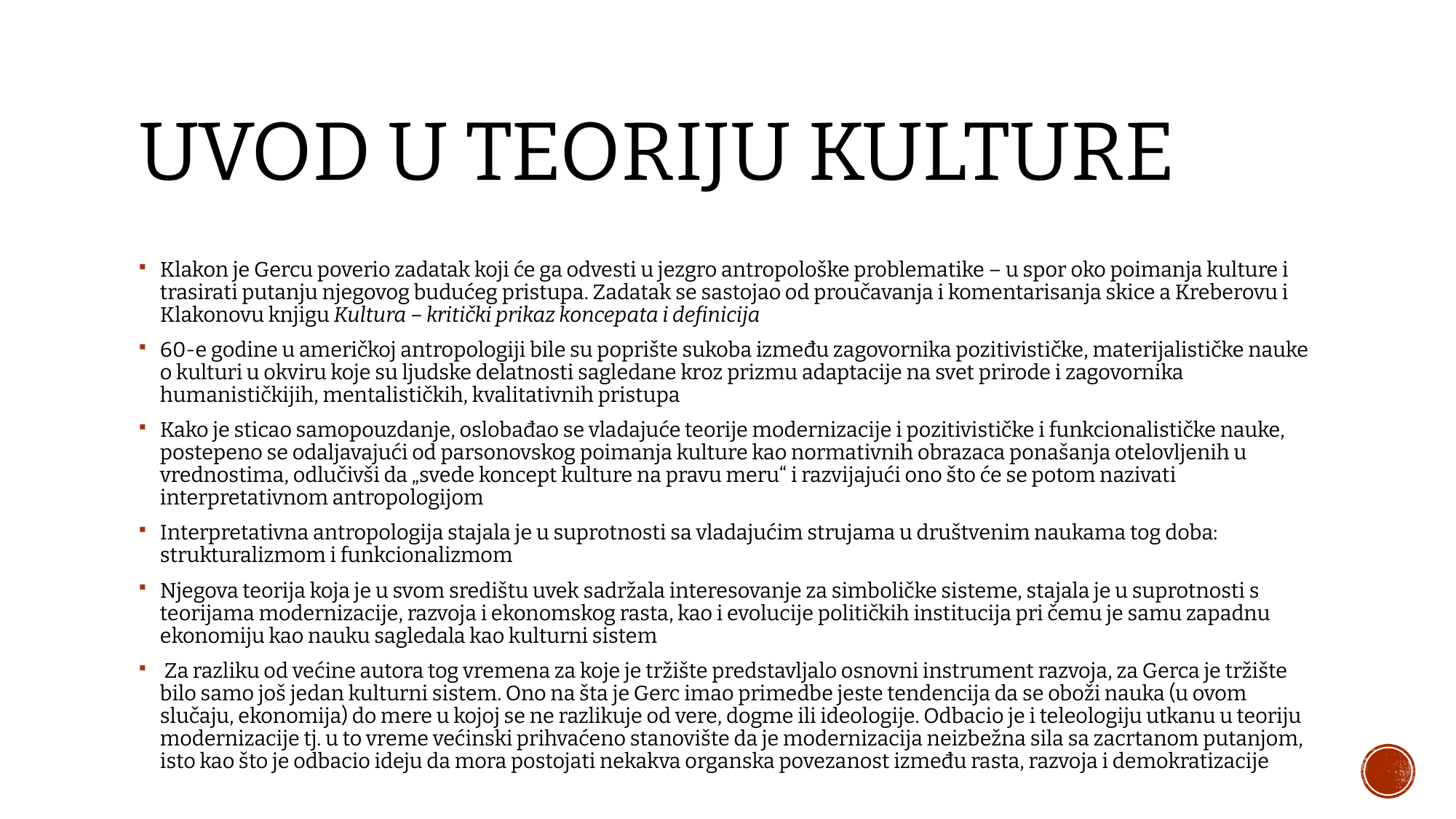

# Uvod u Teoriju kulture
Klakon je Gercu poverio zadatak koji će ga odvesti u jezgro antropološke problematike – u spor oko poimanja kulture i trasirati putanju njegovog budućeg pristupa. Zadatak se sastojao od proučavanja i komentarisanja skice a Kreberovu i Klakonovu knjigu Kultura – kritički prikaz koncepata i definicija
60-e godine u američkoj antropologiji bile su poprište sukoba između zagovornika pozitivističke, materijalističke nauke o kulturi u okviru koje su ljudske delatnosti sagledane kroz prizmu adaptacije na svet prirode i zagovornika humanističkijih, mentalističkih, kvalitativnih pristupa
Kako je sticao samopouzdanje, oslobađao se vladajuće teorije modernizacije i pozitivističke i funkcionalističke nauke, postepeno se odaljavajući od parsonovskog poimanja kulture kao normativnih obrazaca ponašanja otelovljenih u vrednostima, odlučivši da „svede koncept kulture na pravu meru“ i razvijajući ono što će se potom nazivati interpretativnom antropologijom
Interpretativna antropologija stajala je u suprotnosti sa vladajućim strujama u društvenim naukama tog doba: strukturalizmom i funkcionalizmom
Njegova teorija koja je u svom središtu uvek sadržala interesovanje za simboličke sisteme, stajala je u suprotnosti s teorijama modernizacije, razvoja i ekonomskog rasta, kao i evolucije političkih institucija pri čemu je samu zapadnu ekonomiju kao nauku sagledala kao kulturni sistem
 Za razliku od većine autora tog vremena za koje je tržište predstavljalo osnovni instrument razvoja, za Gerca je tržište bilo samo još jedan kulturni sistem. Ono na šta je Gerc imao primedbe jeste tendencija da se oboži nauka (u ovom slučaju, ekonomija) do mere u kojoj se ne razlikuje od vere, dogme ili ideologije. Odbacio je i teleologiju utkanu u teoriju modernizacije tj. u to vreme većinski prihvaćeno stanovište da je modernizacija neizbežna sila sa zacrtanom putanjom, isto kao što je odbacio ideju da mora postojati nekakva organska povezanost između rasta, razvoja i demokratizacije